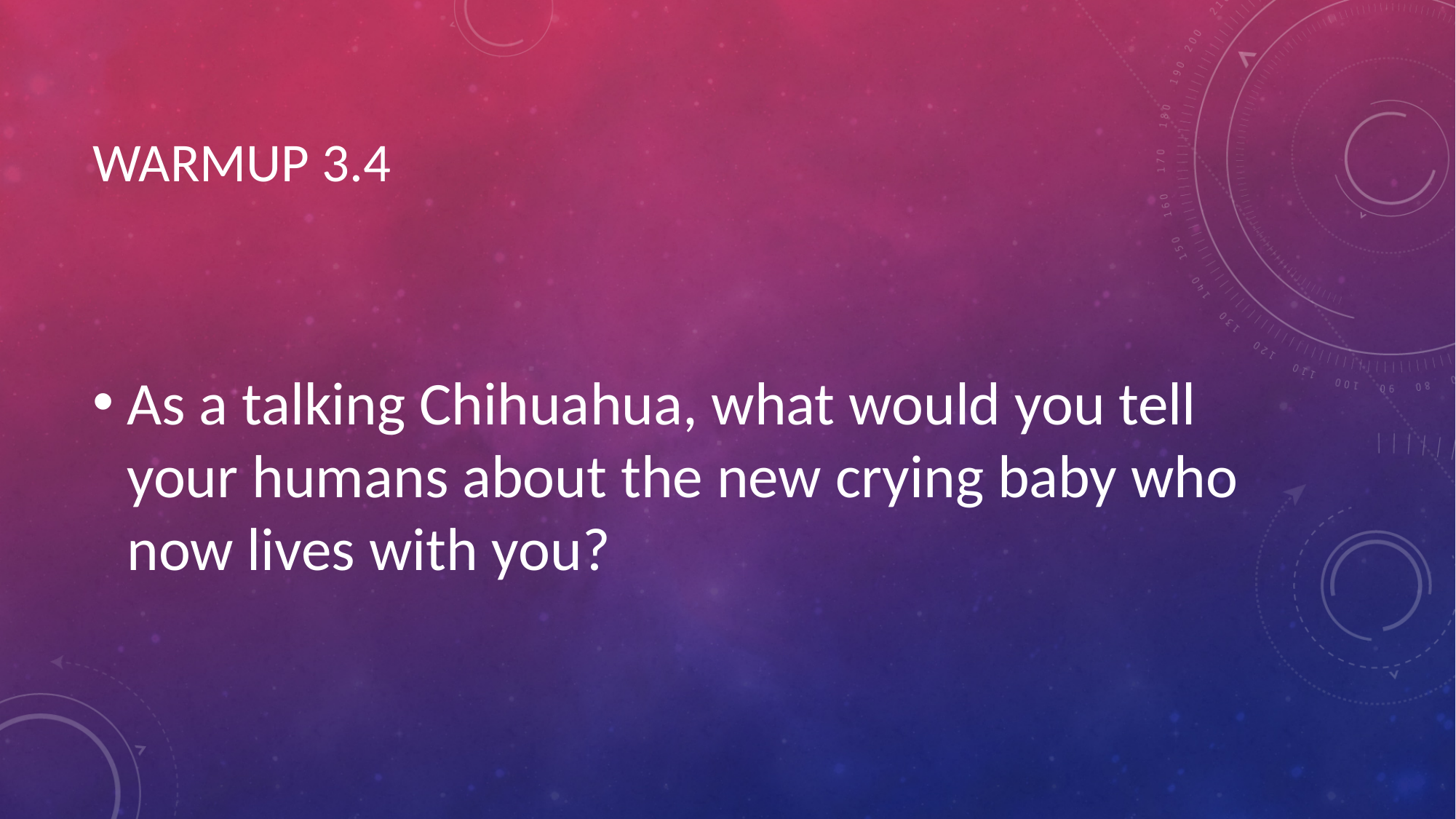

# Warmup 3.4
As a talking Chihuahua, what would you tell your humans about the new crying baby who now lives with you?